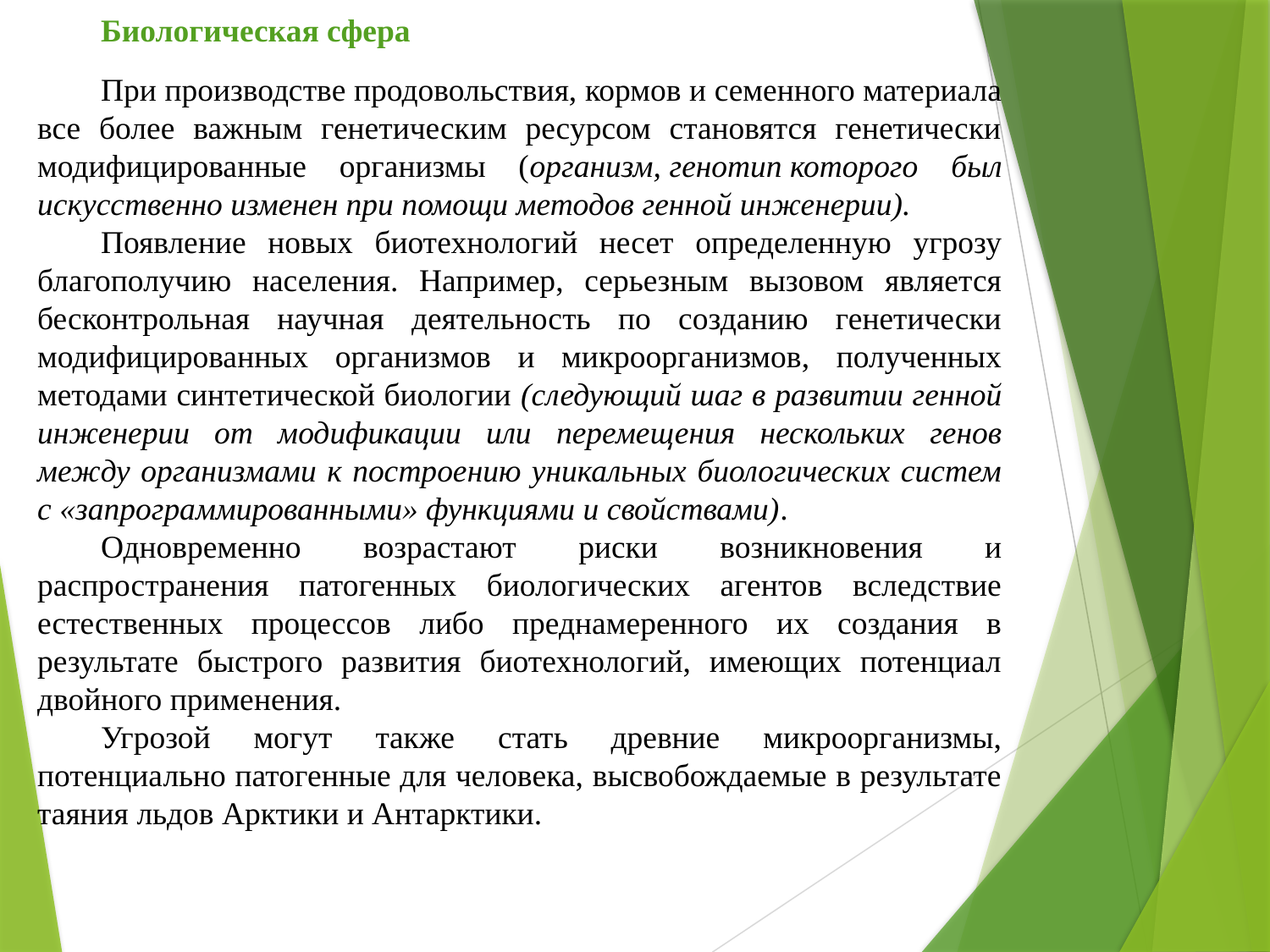

Биологическая сфера

При производстве продовольствия, кормов и семенного материала все более важным генетическим ресурсом становятся генетически модифицированные организмы (организм, генотип которого был искусственно изменен при помощи методов генной инженерии).
Появление новых биотехнологий несет определенную угрозу благополучию населения. Например, серьезным вызовом является бесконтрольная научная деятельность по созданию генетически модифицированных организмов и микроорганизмов, полученных методами синтетической биологии (следующий шаг в развитии генной инженерии от модификации или перемещения нескольких генов между организмами к построению уникальных биологических систем с «запрограммированными» функциями и свойствами).
Одновременно возрастают риски возникновения и распространения патогенных биологических агентов вследствие естественных процессов либо преднамеренного их создания в результате быстрого развития биотехнологий, имеющих потенциал двойного применения.
Угрозой могут также стать древние микроорганизмы, потенциально патогенные для человека, высвобождаемые в результате таяния льдов Арктики и Антарктики.